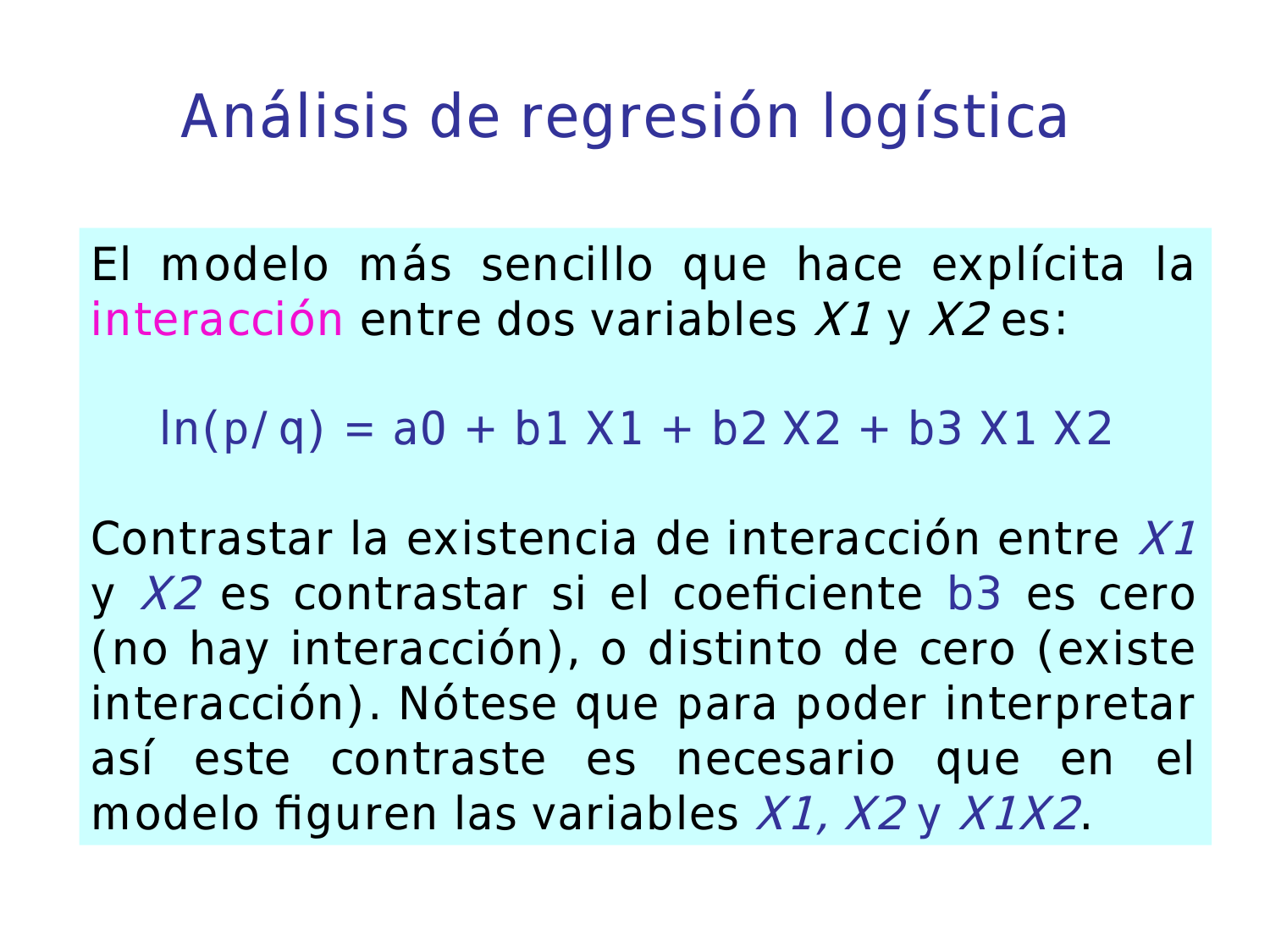

Análisis de regresión logística
El modelo más sencillo que hace explícita la interacción entre dos variables X1 y X2 es:

ln(p/q) = a0 + b1 X1 + b2 X2 + b3 X1 X2

Contrastar la existencia de interacción entre X1 y X2 es contrastar si el coeficiente b3 es cero (no hay interacción), o distinto de cero (existe interacción). Nótese que para poder interpretar así este contraste es necesario que en el modelo figuren las variables X1, X2 y X1X2.